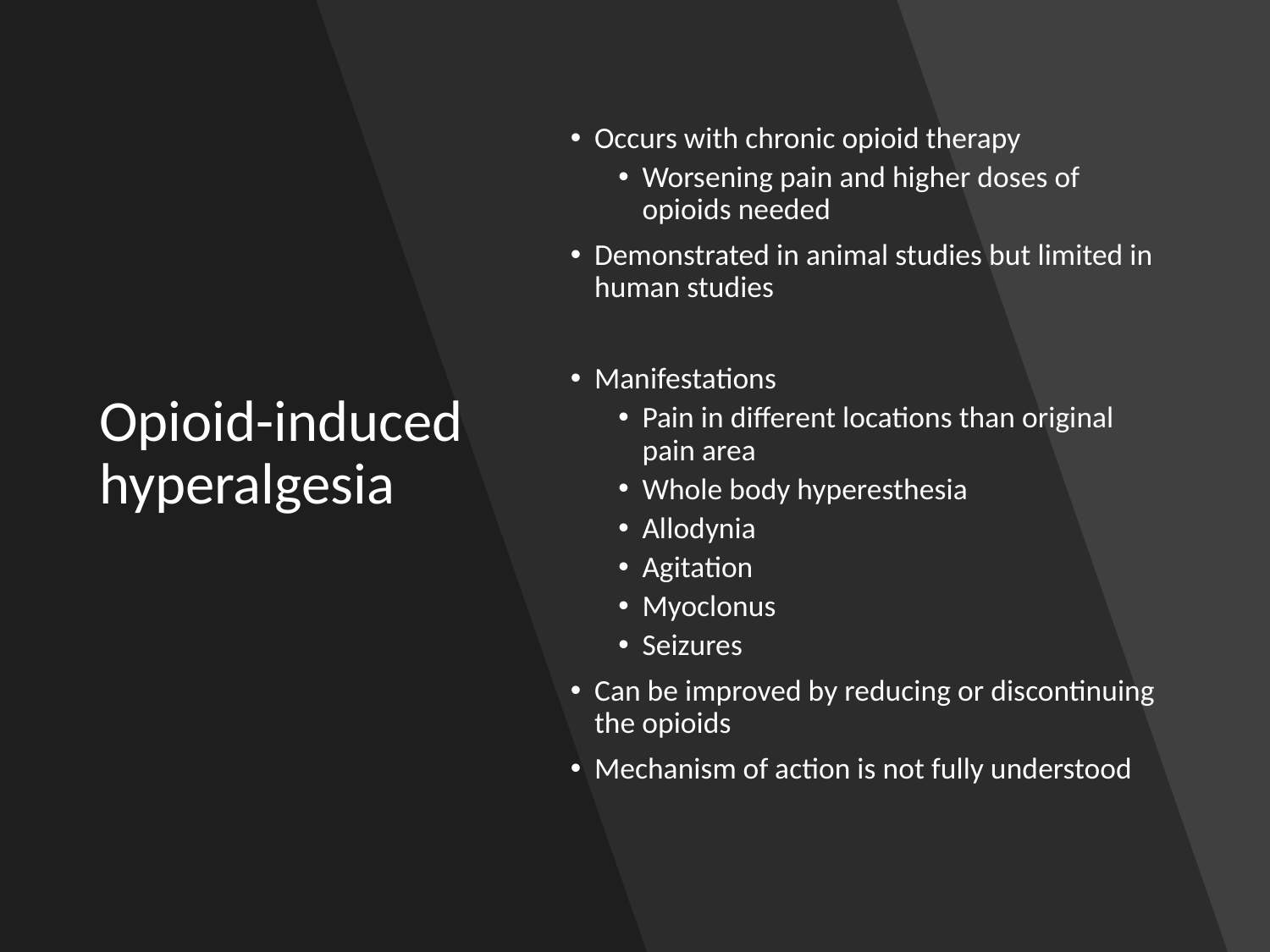

# Opioid-induced hyperalgesia
Occurs with chronic opioid therapy
Worsening pain and higher doses of opioids needed
Demonstrated in animal studies but limited in human studies

Manifestations
Pain in different locations than original pain area
Whole body hyperesthesia
Allodynia
Agitation
Myoclonus
Seizures
Can be improved by reducing or discontinuing the opioids
Mechanism of action is not fully understood